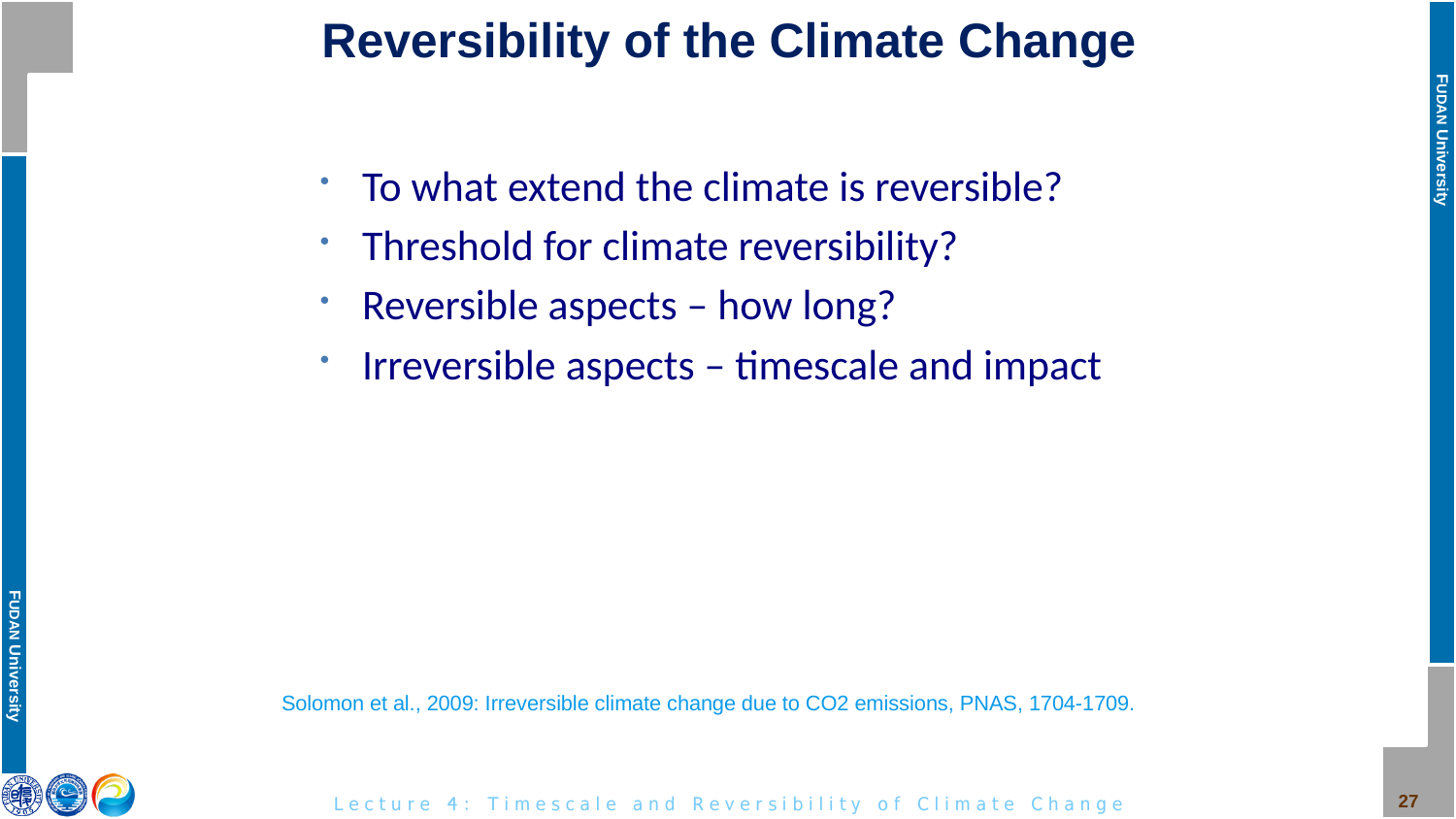

# Reversibility of the Climate Change
To what extend the climate is reversible?
Threshold for climate reversibility?
Reversible aspects – how long?
Irreversible aspects – timescale and impact
Solomon et al., 2009: Irreversible climate change due to CO2 emissions, PNAS, 1704-1709.